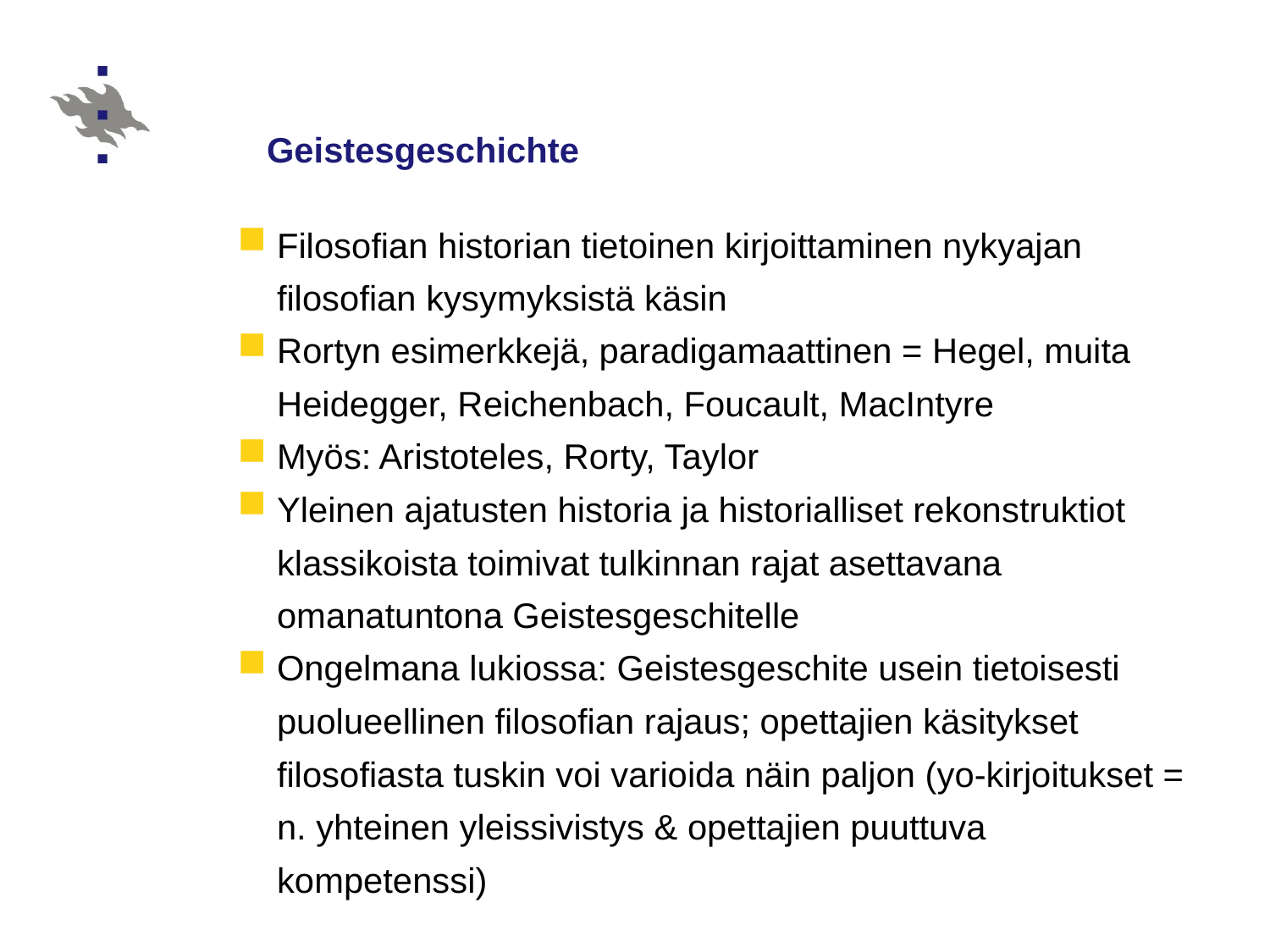

# Geistesgeschichte
Filosofian historian tietoinen kirjoittaminen nykyajan filosofian kysymyksistä käsin
Rortyn esimerkkejä, paradigamaattinen = Hegel, muita Heidegger, Reichenbach, Foucault, MacIntyre
Myös: Aristoteles, Rorty, Taylor
Yleinen ajatusten historia ja historialliset rekonstruktiot klassikoista toimivat tulkinnan rajat asettavana omanatuntona Geistesgeschitelle
Ongelmana lukiossa: Geistesgeschite usein tietoisesti puolueellinen filosofian rajaus; opettajien käsitykset filosofiasta tuskin voi varioida näin paljon (yo-kirjoitukset = n. yhteinen yleissivistys & opettajien puuttuva kompetenssi)